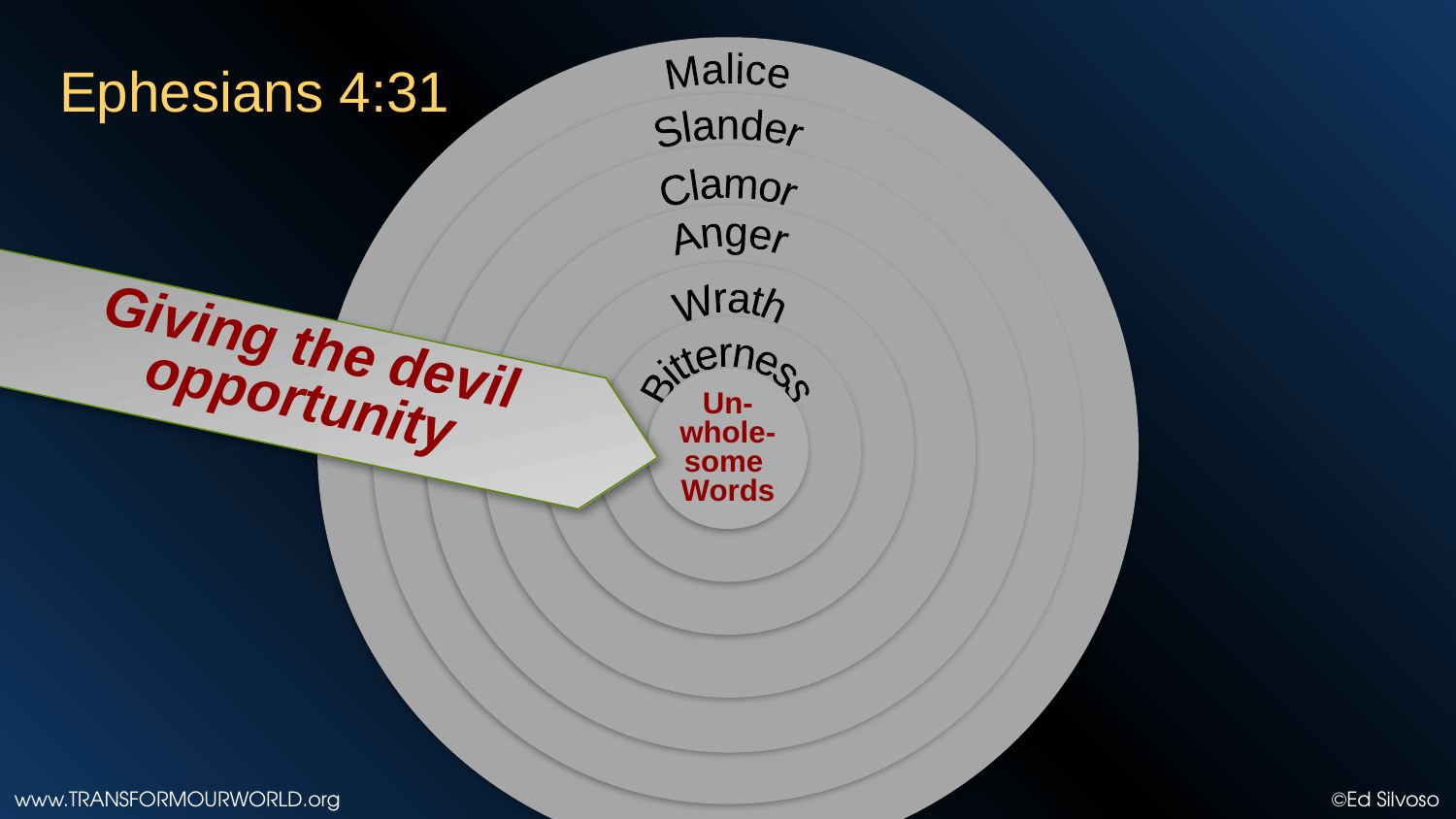

Malice

Slander

Clamor

Anger

Wrath

Bitterness

Un-
whole-
some
Words
Ephesians 4:31
Giving the devil opportunity